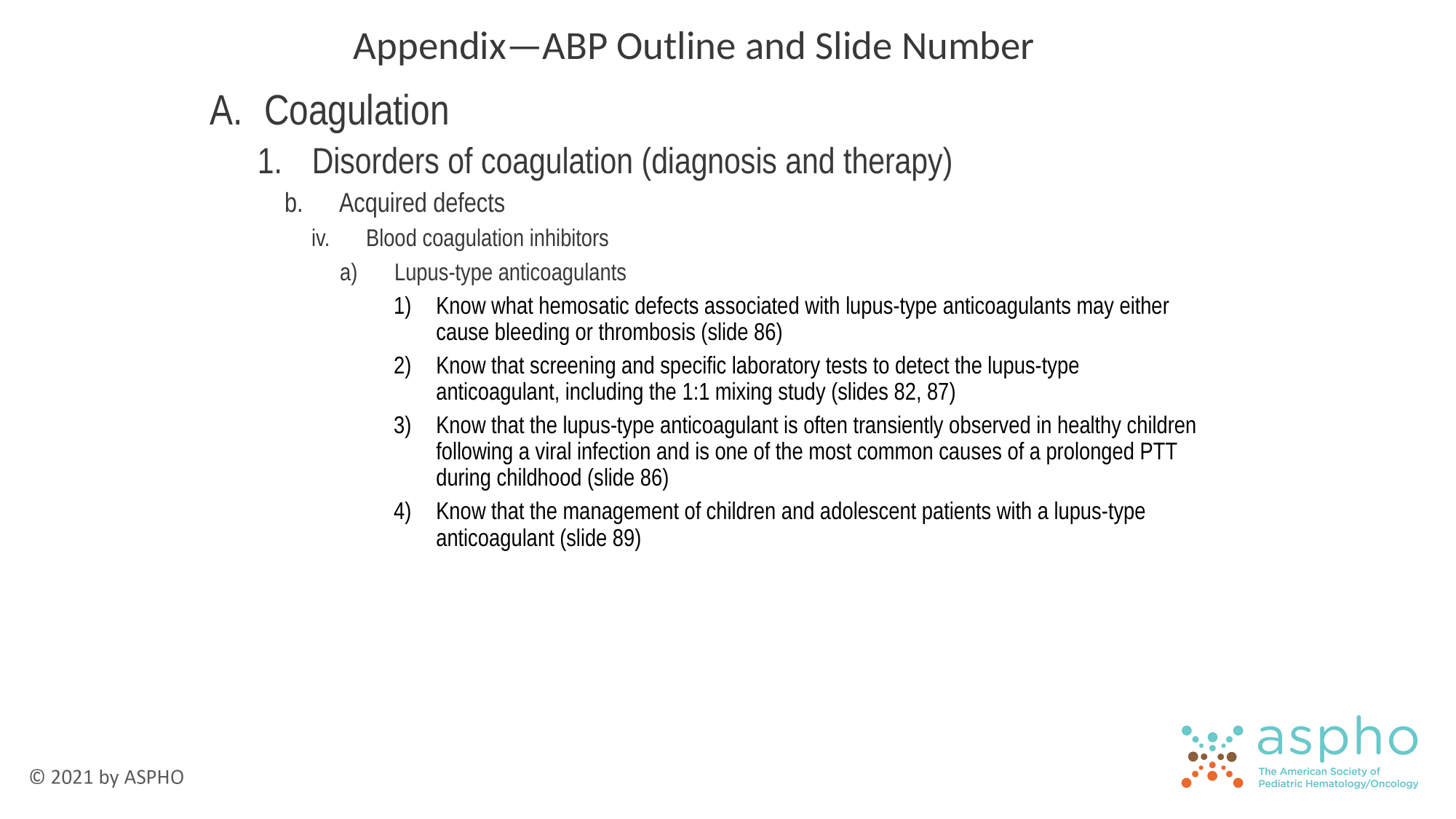

# Appendix—ABP Outline and Slide Number
Coagulation
Disorders of coagulation (diagnosis and therapy)
Acquired defects
Blood coagulation inhibitors
Lupus-type anticoagulants
Know what hemosatic defects associated with lupus-type anticoagulants may either cause bleeding or thrombosis (slide 86)
Know that screening and specific laboratory tests to detect the lupus-type anticoagulant, including the 1:1 mixing study (slides 82, 87)
Know that the lupus-type anticoagulant is often transiently observed in healthy children following a viral infection and is one of the most common causes of a prolonged PTT during childhood (slide 86)
Know that the management of children and adolescent patients with a lupus-type anticoagulant (slide 89)